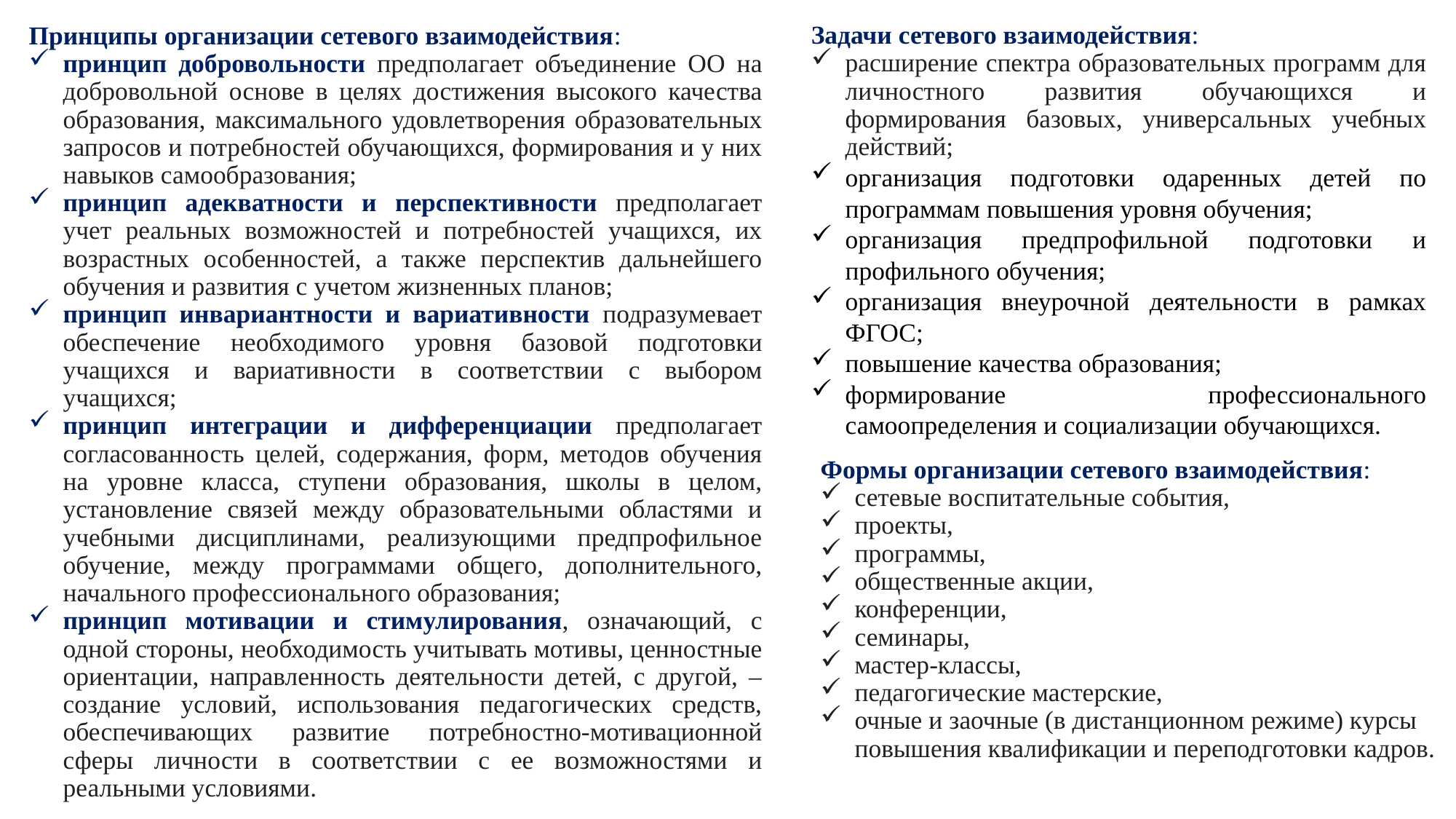

Принципы организации сетевого взаимодействия:
принцип добровольности предполагает объединение ОО на добровольной основе в целях достижения высокого качества образования, максимального удовлетворения образовательных запросов и потребностей обучающихся, формирования и у них навыков самообразования;
принцип адекватности и перспективности предполагает учет реальных возможностей и потребностей учащихся, их возрастных особенностей, а также перспектив дальнейшего обучения и развития с учетом жизненных планов;
принцип инвариантности и вариативности подразумевает обеспечение необходимого уровня базовой подготовки учащихся и вариативности в соответствии с выбором учащихся;
принцип интеграции и дифференциации предполагает согласованность целей, содержания, форм, методов обучения на уровне класса, ступени образования, школы в целом, установление связей между образовательными областями и учебными дисциплинами, реализующими предпрофильное обучение, между программами общего, дополнительного, начального профессионального образования;
принцип мотивации и стимулирования, означающий, с одной стороны, необходимость учитывать мотивы, ценностные ориентации, направленность деятельности детей, с другой, – создание условий, использования педагогических средств, обеспечивающих развитие потребностно-мотивационной сферы личности в соответствии с ее возможностями и реальными условиями.
Задачи сетевого взаимодействия:
расширение спектра образовательных программ для личностного развития обучающихся и формирования базовых, универсальных учебных действий;
организация подготовки одаренных детей по программам повышения уровня обучения;
организация предпрофильной подготовки и профильного обучения;
организация внеурочной деятельности в рамках ФГОС;
повышение качества образования;
формирование профессионального самоопределения и социализации обучающихся.
Формы организации сетевого взаимодействия:
сетевые воспитательные события,
проекты,
программы,
общественные акции,
конференции,
семинары,
мастер-классы,
педагогические мастерские,
очные и заочные (в дистанционном режиме) курсы повышения квалификации и переподготовки кадров.